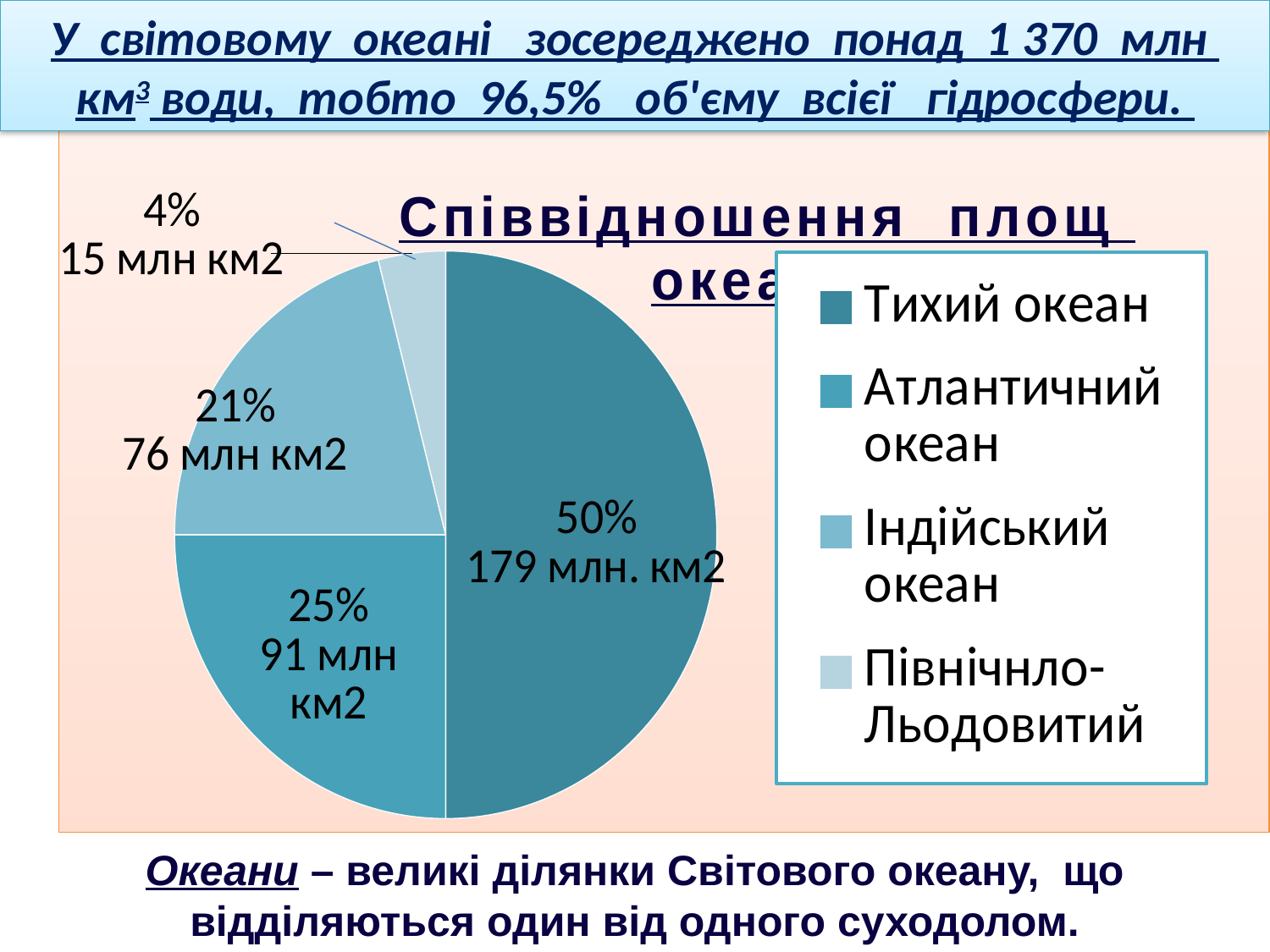

У  світовому  океані   зосереджено  понад  1 370  млн  км3 води,  тобто  96,5%   об'єму  всієї   гідросфери.

### Chart: Співвідношення  площ  океанів

| Category | Співвідношення площ океанів |
|---|---|
| Тихий океан | 0.5 |
| Атлантичний океан  | 0.25 |
| Індійський океан  | 0.21000000000000021 |
| Північнло-Льодовитий  | 0.040000000000000036 |
Океани – великі ділянки Світового океану,  що відділяються один від одного суходолом.